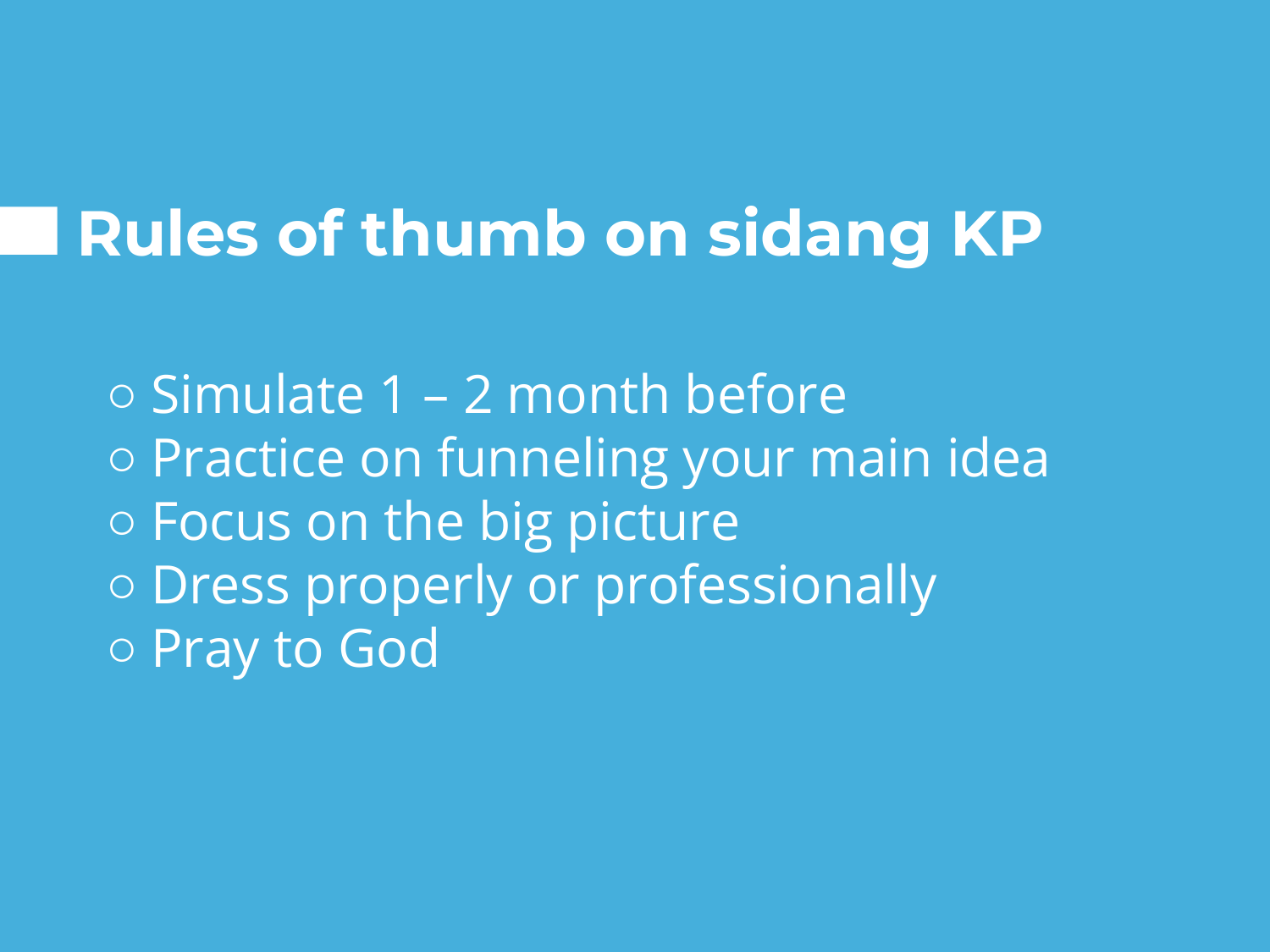

# Rules of thumb on sidang KP
Simulate 1 – 2 month before
Practice on funneling your main idea
Focus on the big picture
Dress properly or professionally
Pray to God